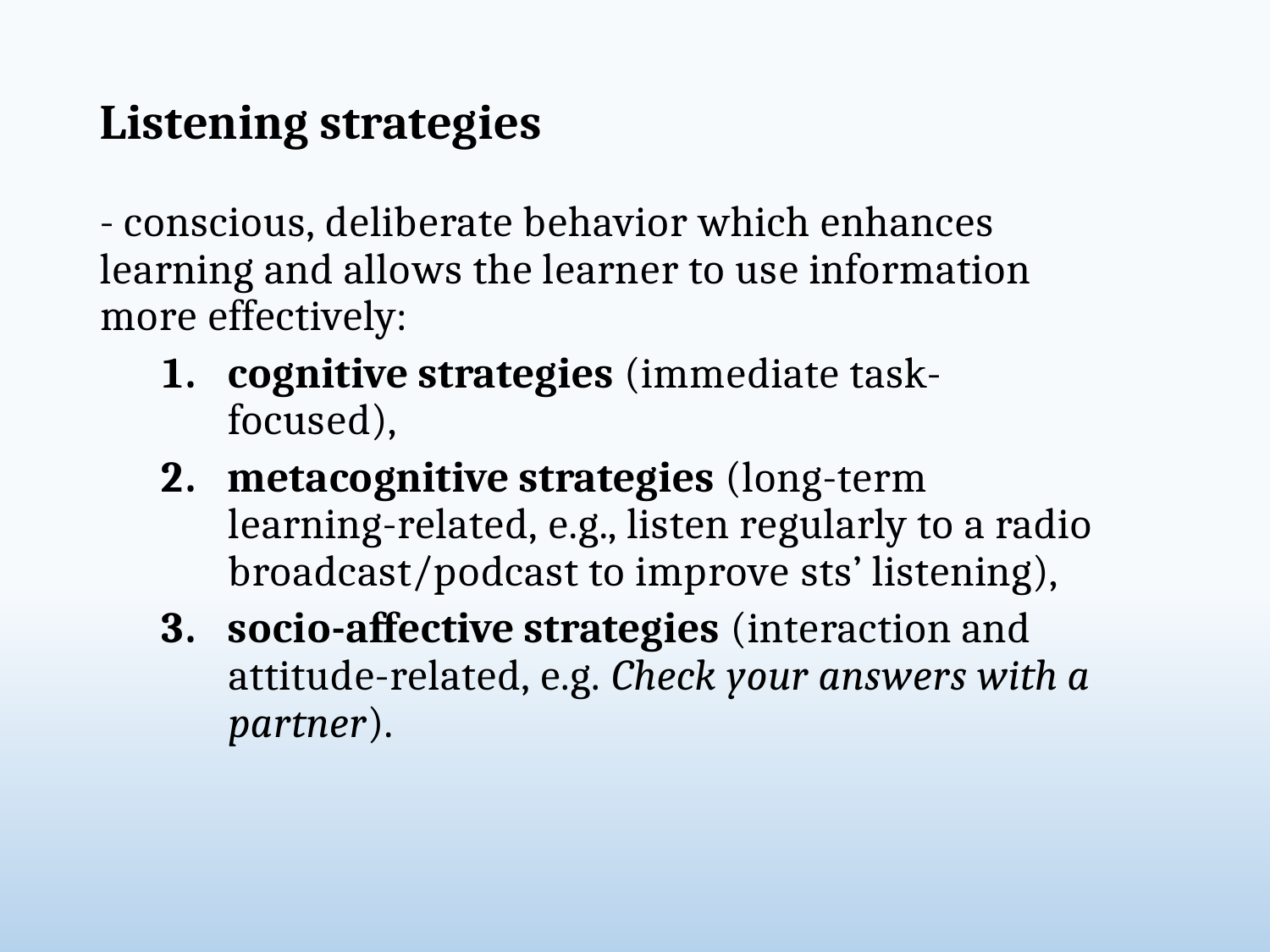

# Listening strategies
- conscious, deliberate behavior which enhances learning and allows the learner to use information more effectively:
cognitive strategies (immediate task-focused),
metacognitive strategies (long-term learning-related, e.g., listen regularly to a radio broadcast/podcast to improve sts’ listening),
socio-affective strategies (interaction and attitude-related, e.g. Check your answers with a partner).